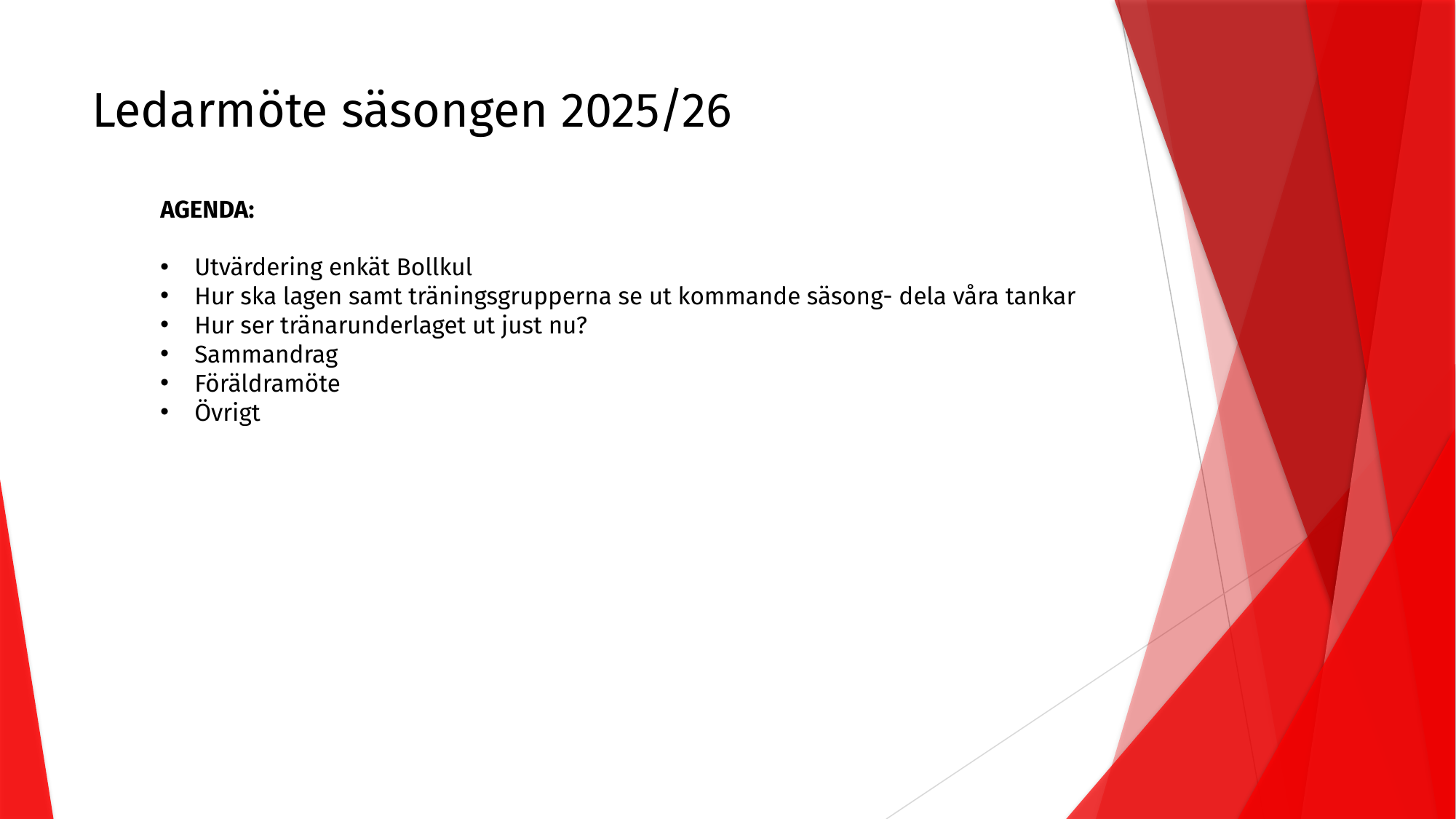

# Ledarmöte säsongen 2025/26

AGENDA:
Utvärdering enkät Bollkul
Hur ska lagen samt träningsgrupperna se ut kommande säsong- dela våra tankar
Hur ser tränarunderlaget ut just nu?
Sammandrag
Föräldramöte
Övrigt